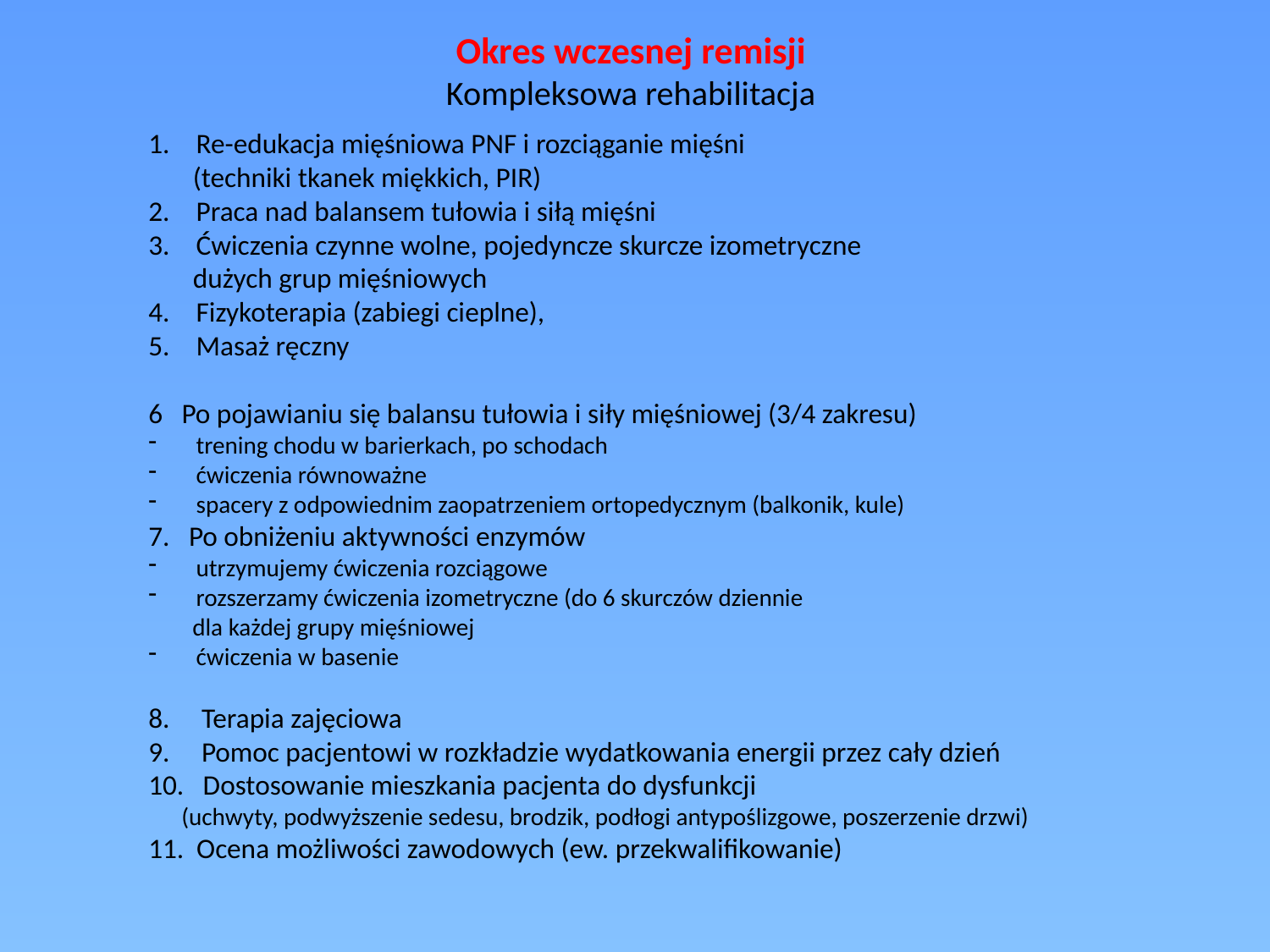

# Okres wczesnej remisji Kompleksowa rehabilitacja
Re-edukacja mięśniowa PNF i rozciąganie mięśni
       (techniki tkanek miękkich, PIR)
Praca nad balansem tułowia i siłą mięśni
Ćwiczenia czynne wolne, pojedyncze skurcze izometryczne
       dużych grup mięśniowych
Fizykoterapia (zabiegi cieplne),
Masaż ręczny

6   Po pojawianiu się balansu tułowia i siły mięśniowej (3/4 zakresu)
trening chodu w barierkach, po schodach
ćwiczenia równoważne
spacery z odpowiednim zaopatrzeniem ortopedycznym (balkonik, kule)
7.   Po obniżeniu aktywności enzymów
utrzymujemy ćwiczenia rozciągowe
rozszerzamy ćwiczenia izometryczne (do 6 skurczów dziennie
        dla każdej grupy mięśniowej
ćwiczenia w basenie

8.     Terapia zajęciowa
9.     Pomoc pacjentowi w rozkładzie wydatkowania energii przez cały dzień
10.   Dostosowanie mieszkania pacjenta do dysfunkcji
      (uchwyty, podwyższenie sedesu, brodzik, podłogi antypoślizgowe, poszerzenie drzwi)
11.  Ocena możliwości zawodowych (ew. przekwalifikowanie)